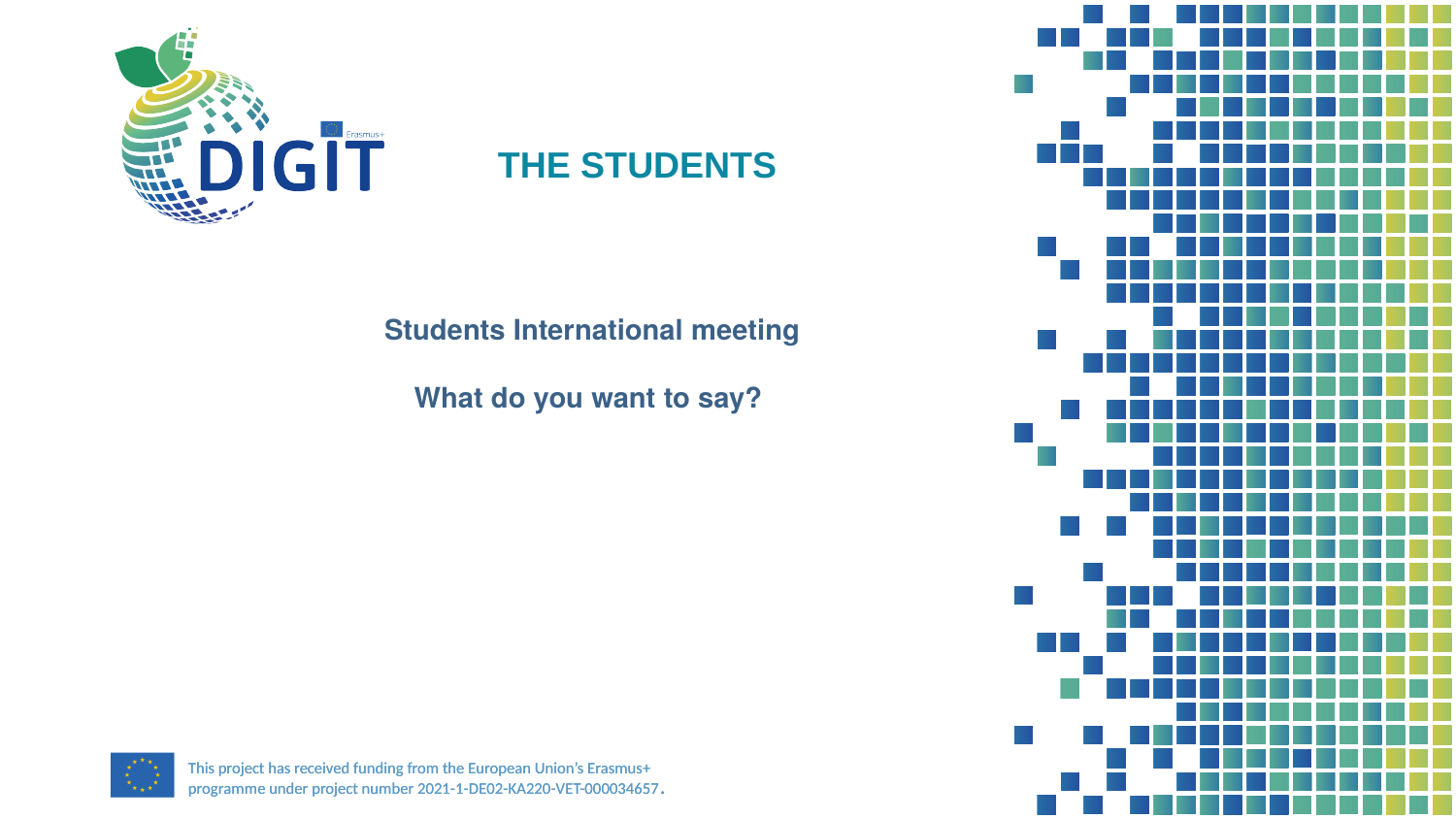

THE STUDENTS

Students International meeting

What do you want to say?